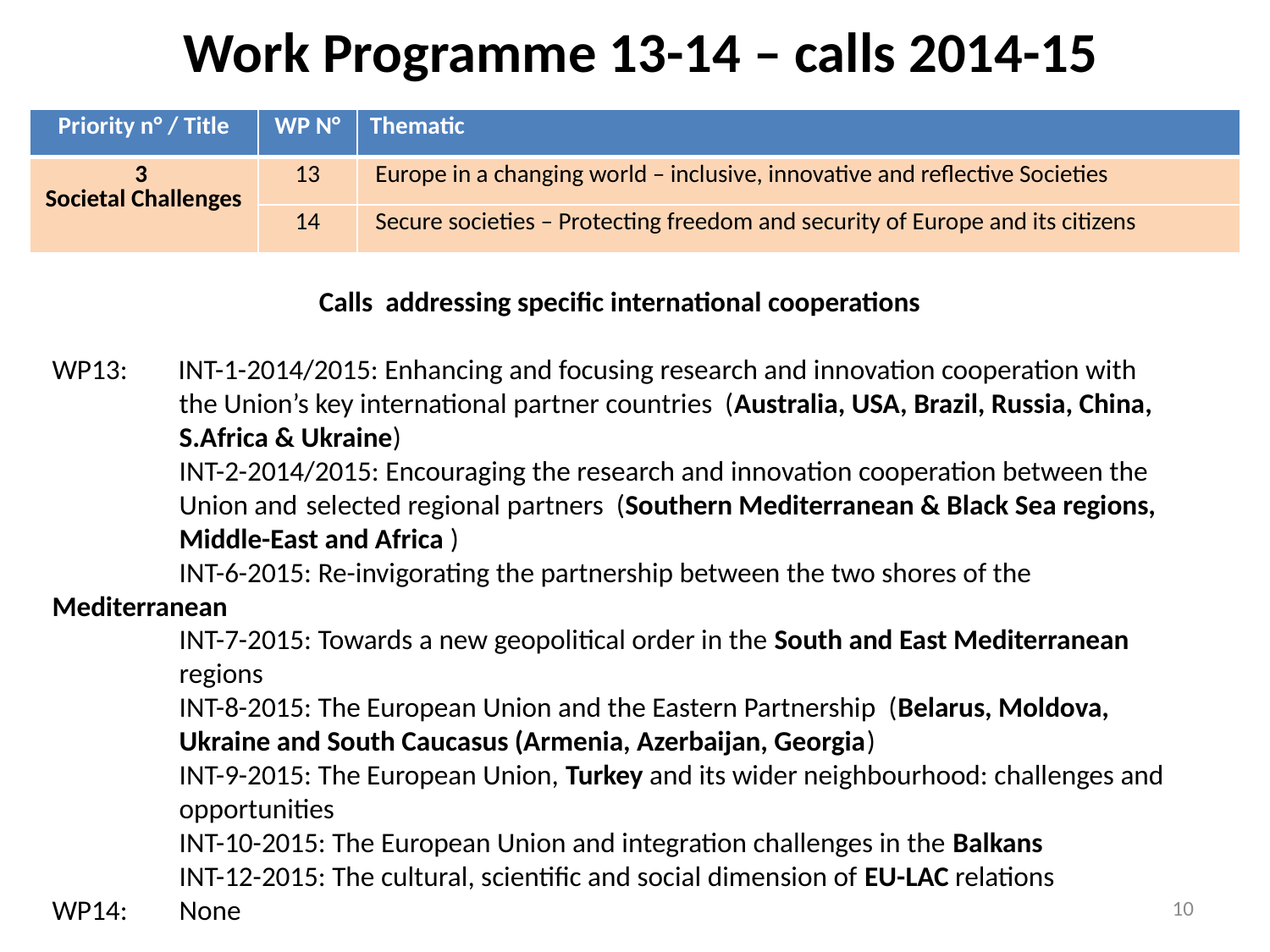

# Work Programme 13-14 – calls 2014-15
| Priority n° / Title | WP N° | Thematic |
| --- | --- | --- |
| 3 Societal Challenges | 13 | Europe in a changing world – inclusive, innovative and reflective Societies |
|  | 14 | Secure societies – Protecting freedom and security of Europe and its citizens |
Calls  addressing specific international cooperations

WP13:        INT-1-2014/2015: Enhancing and focusing research and innovation cooperation with 	the Union’s key international partner countries  (Australia, USA, Brazil, Russia, China, 	S.Africa & Ukraine)
	INT-2-2014/2015: Encouraging the research and innovation cooperation between the 	Union and 	selected regional partners  (Southern Mediterranean & Black Sea regions, 	Middle-East and Africa )
	INT-6-2015: Re-invigorating the partnership between the two shores of the 	Mediterranean
	INT-7-2015: Towards a new geopolitical order in the South and East Mediterranean 	regions
	INT-8-2015: The European Union and the Eastern Partnership  (Belarus, Moldova, 	Ukraine and South Caucasus (Armenia, Azerbaijan, Georgia)
	INT-9-2015: The European Union, Turkey and its wider neighbourhood: challenges and 	opportunities
	INT-10-2015: The European Union and integration challenges in the Balkans
	INT-12-2015: The cultural, scientific and social dimension of EU-LAC relations
WP14:	None

10